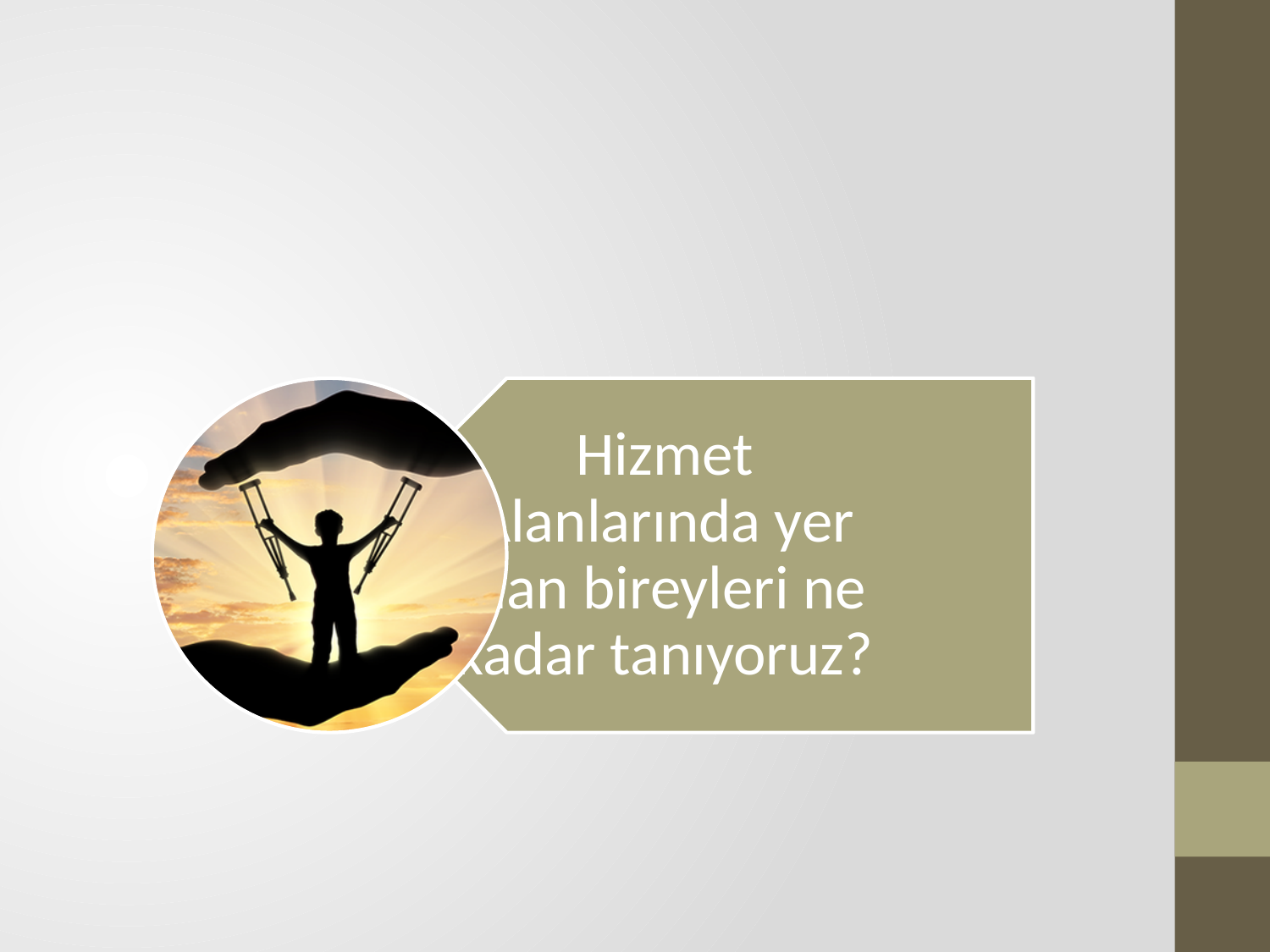

#
Hizmet Alanlarında yer alan bireyleri ne kadar tanıyoruz?